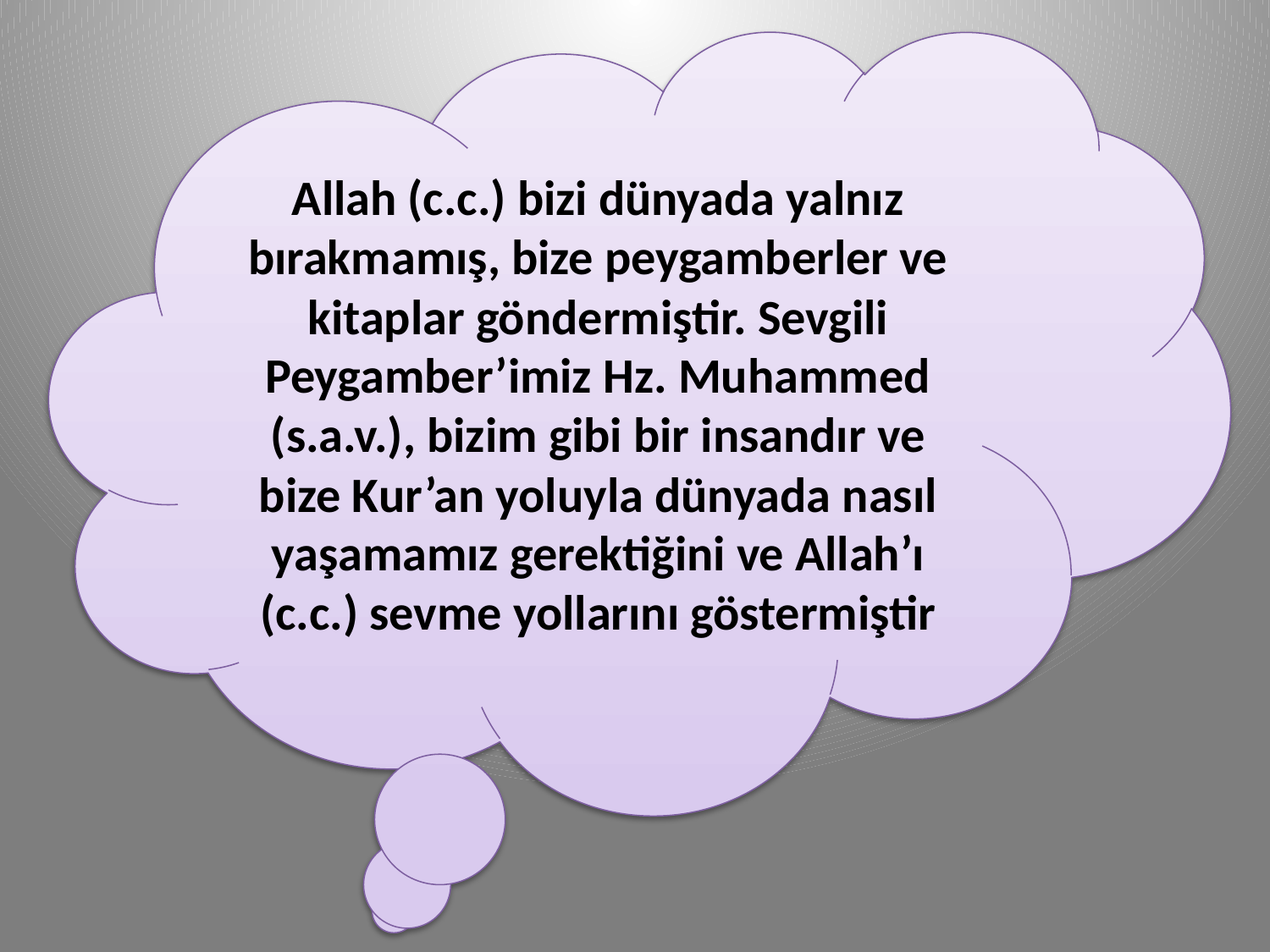

Allah (c.c.) bizi dünyada yalnız bırakmamış, bize peygamberler ve kitaplar göndermiştir. Sevgili Peygamber’imiz Hz. Muhammed (s.a.v.), bizim gibi bir insandır ve bize Kur’an yoluyla dünyada nasıl yaşamamız gerektiğini ve Allah’ı (c.c.) sevme yollarını göstermiştir